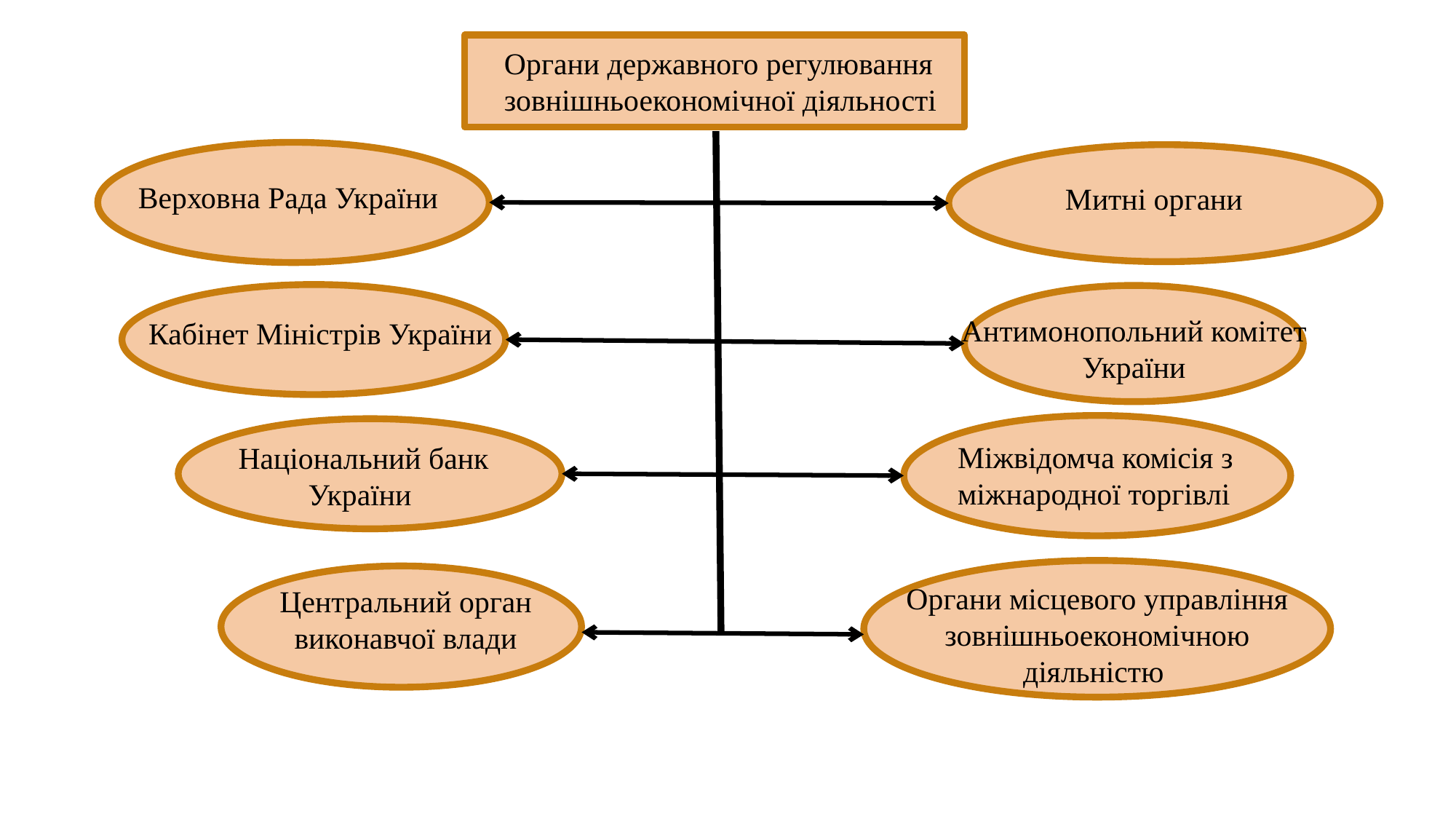

Органи державного регулювання зовнішньоекономічної діяльності

Верховна Рада України

Митні органи

Антимонопольний комітет України
Кабінет Міністрів України

Міжвідомча комісія з міжнародної торгівлі
Національний банк України

Органи місцевого управління зовнішньоекономічною діяльністю
Центральний орган виконавчої влади